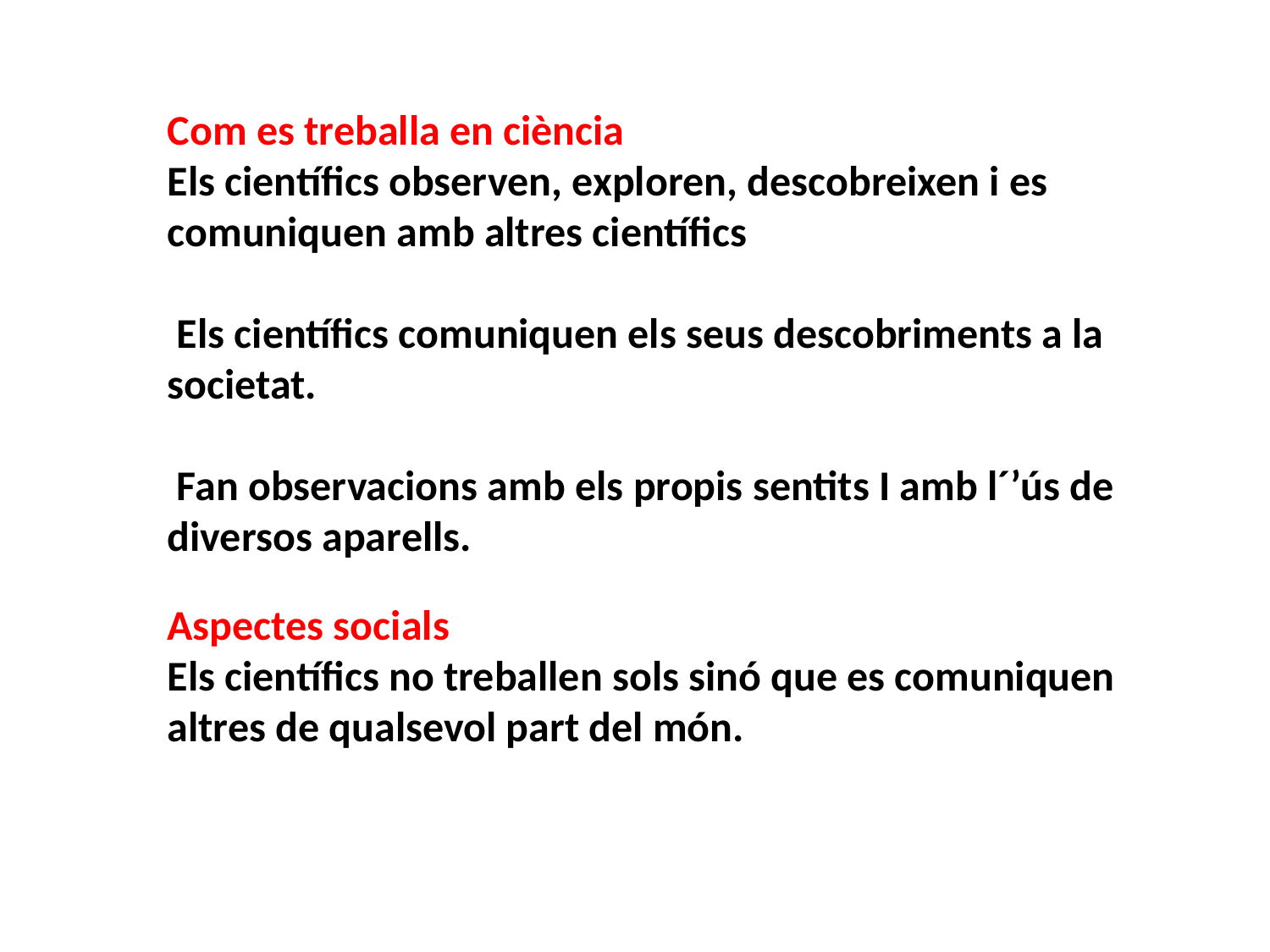

Com es treballa en ciència
Els científics observen, exploren, descobreixen i es comuniquen amb altres científics

 Els científics comuniquen els seus descobriments a la societat.

 Fan observacions amb els propis sentits I amb l´’ús de diversos aparells.

Aspectes socials
Els científics no treballen sols sinó que es comuniquen altres de qualsevol part del món.